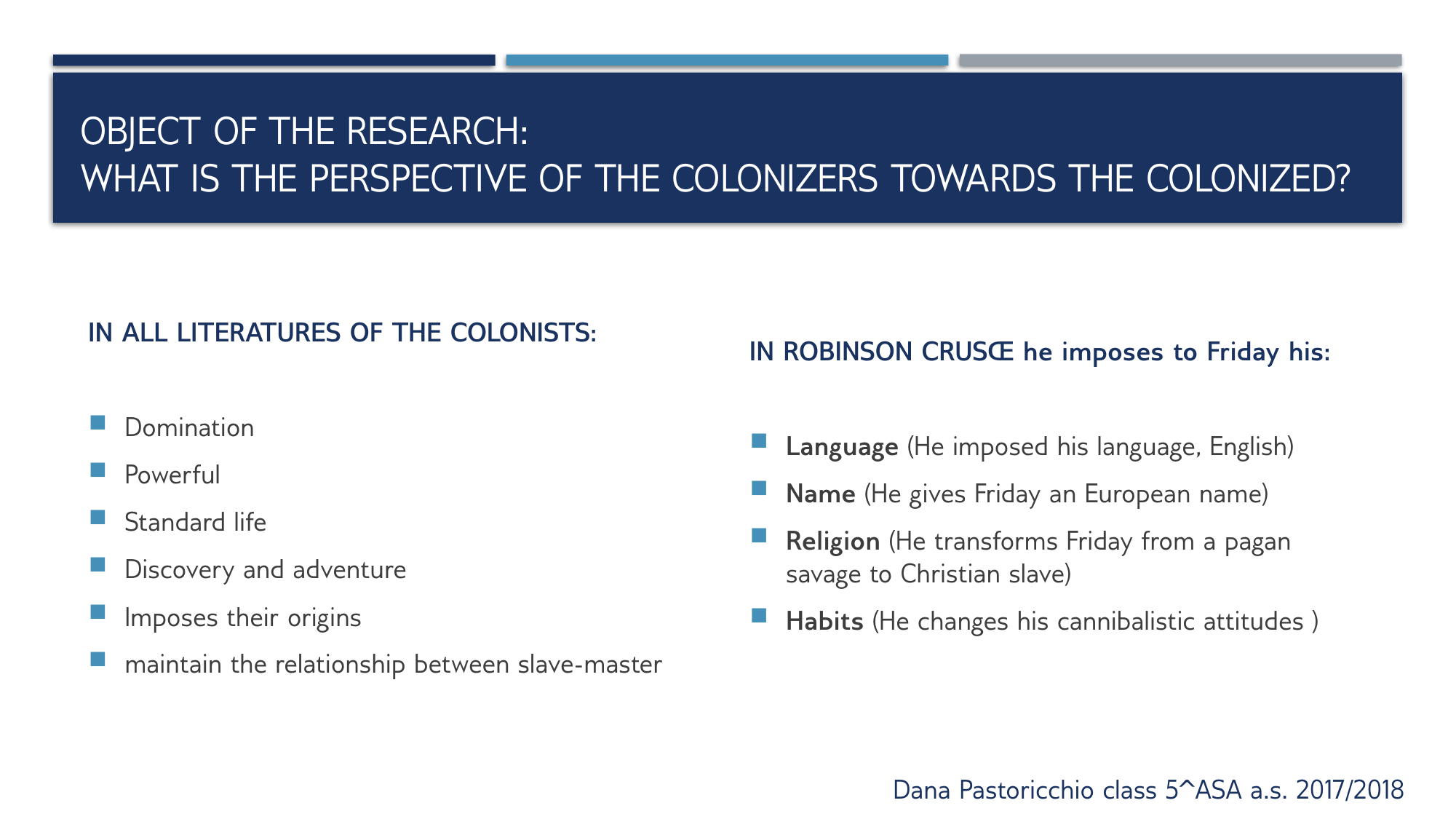

# object of the research: What is the perspective of the colonizers towards the colonized?
IN ALL LITERATURES OF THE COLONISTS:

Domination
Powerful
Standard life
Discovery and adventure
Imposes their origins
maintain the relationship between slave-master
IN ROBINSON CRUSOE he imposes to Friday his:

Language (He imposed his language, English)
Name (He gives Friday an European name)
Religion (He transforms Friday from a pagan savage to Christian slave)
Habits (He changes his cannibalistic attitudes )

Dana Pastoricchio class 5^ASA a.s. 2017/2018